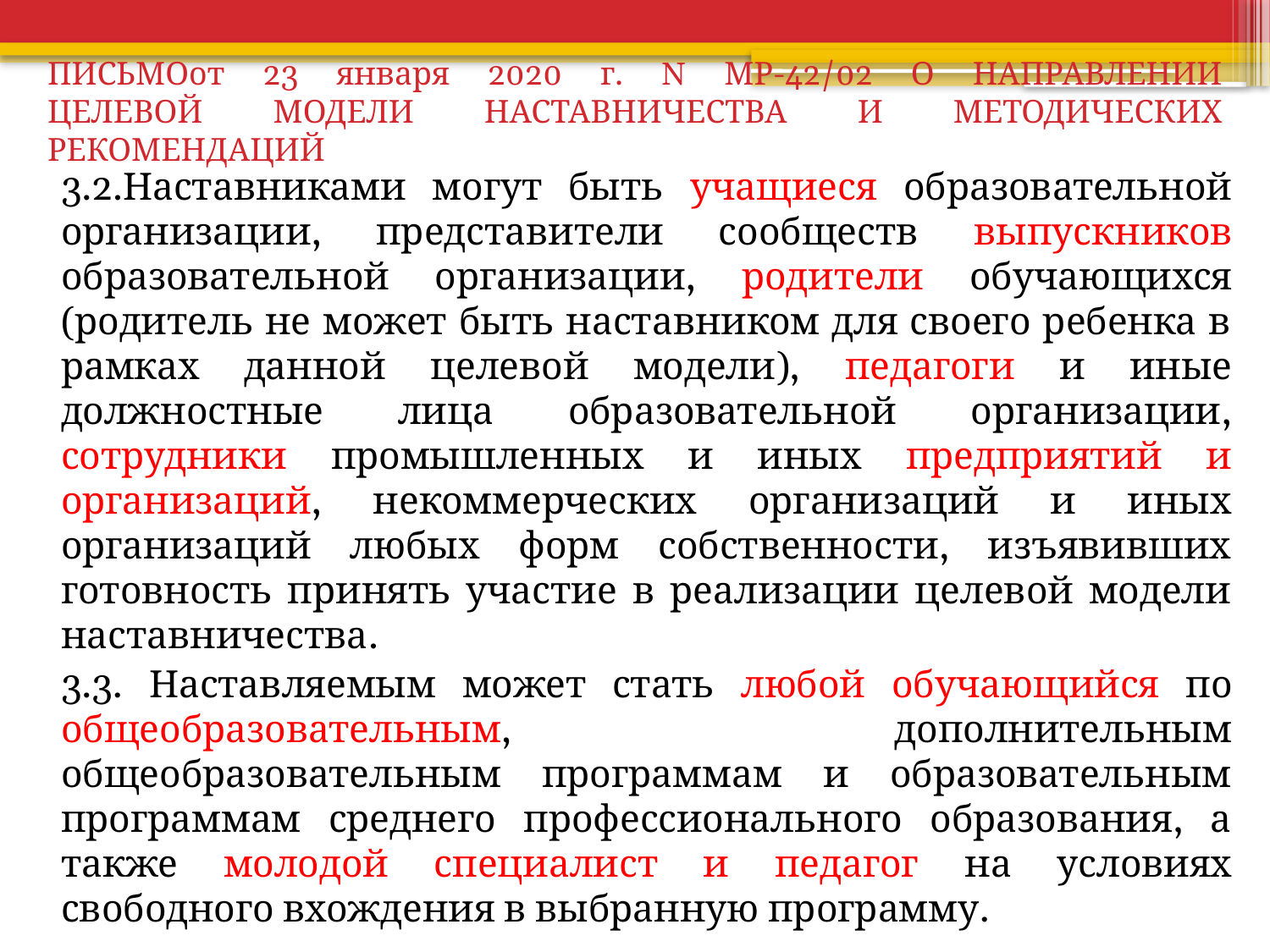

# ПИСЬМОот 23 января 2020 г. N МР-42/02 О НАПРАВЛЕНИИ ЦЕЛЕВОЙ МОДЕЛИ НАСТАВНИЧЕСТВА И МЕТОДИЧЕСКИХ РЕКОМЕНДАЦИЙ
3.2.Наставниками могут быть учащиеся образовательной организации, представители сообществ выпускников образовательной организации, родители обучающихся (родитель не может быть наставником для своего ребенка в рамках данной целевой модели), педагоги и иные должностные лица образовательной организации, сотрудники промышленных и иных предприятий и организаций, некоммерческих организаций и иных организаций любых форм собственности, изъявивших готовность принять участие в реализации целевой модели наставничества.
3.3. Наставляемым может стать любой обучающийся по общеобразовательным, дополнительным общеобразовательным программам и образовательным программам среднего профессионального образования, а также молодой специалист и педагог на условиях свободного вхождения в выбранную программу.